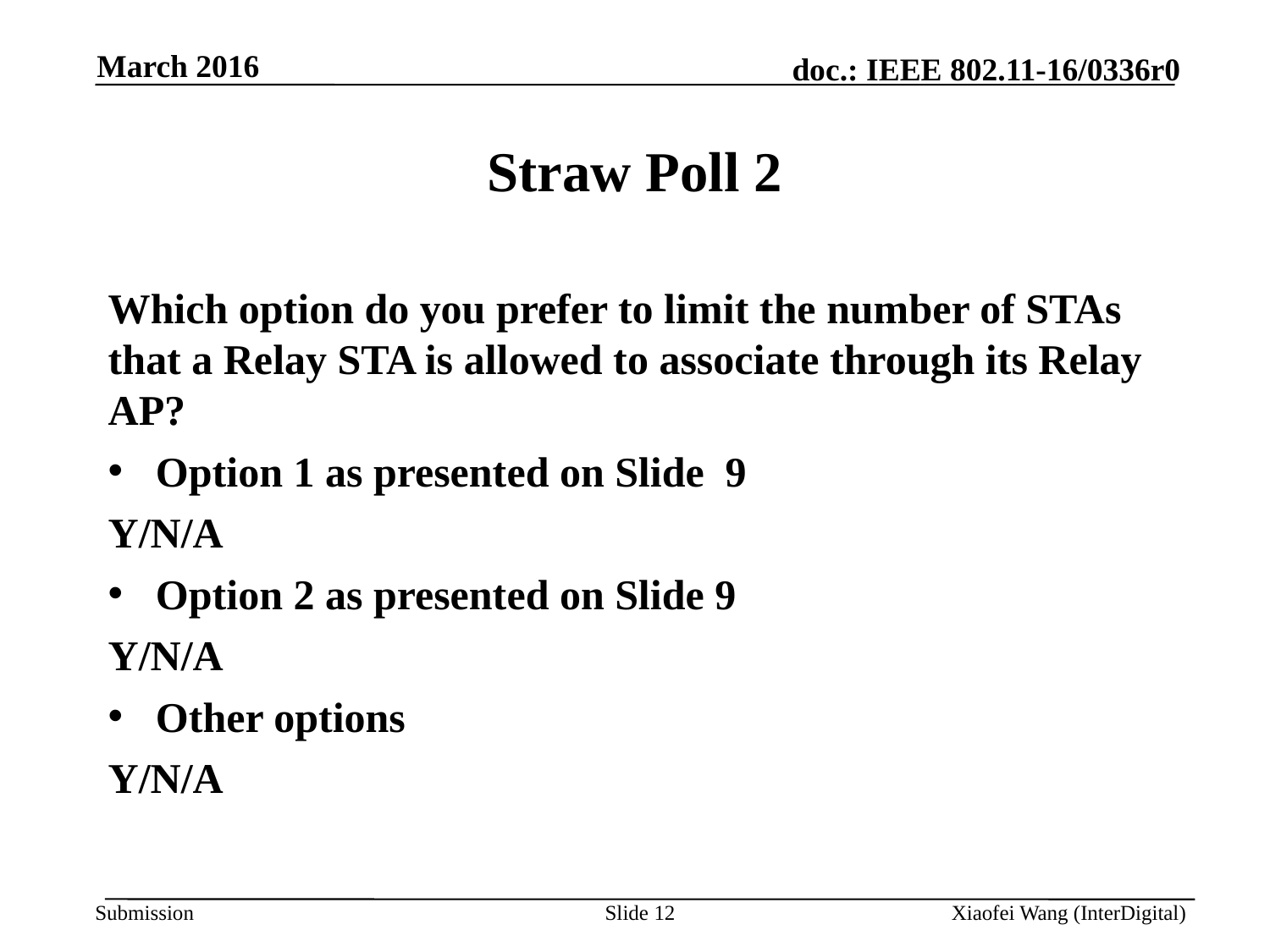

March 2016
# Straw Poll 2
Which option do you prefer to limit the number of STAs that a Relay STA is allowed to associate through its Relay AP?
Option 1 as presented on Slide  9
Y/N/A
Option 2 as presented on Slide 9
Y/N/A
Other options
Y/N/A

Slide 12
Xiaofei Wang (InterDigital)